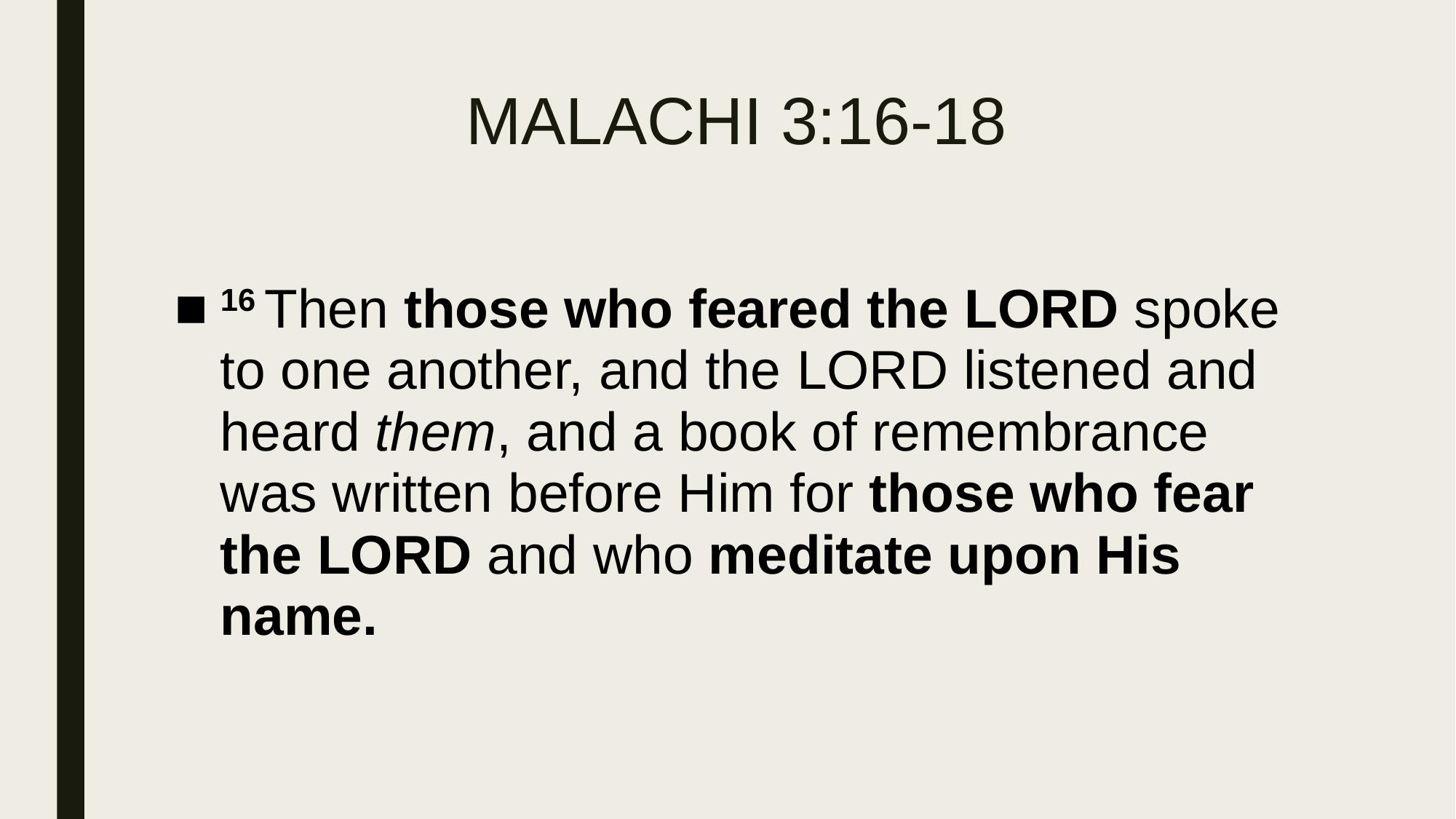

# MALACHI 3:16-18
16 Then those who feared the Lord spoke to one another, and the Lord listened and heard them, and a book of remembrance was written before Him for those who fear the Lord and who meditate upon His name.